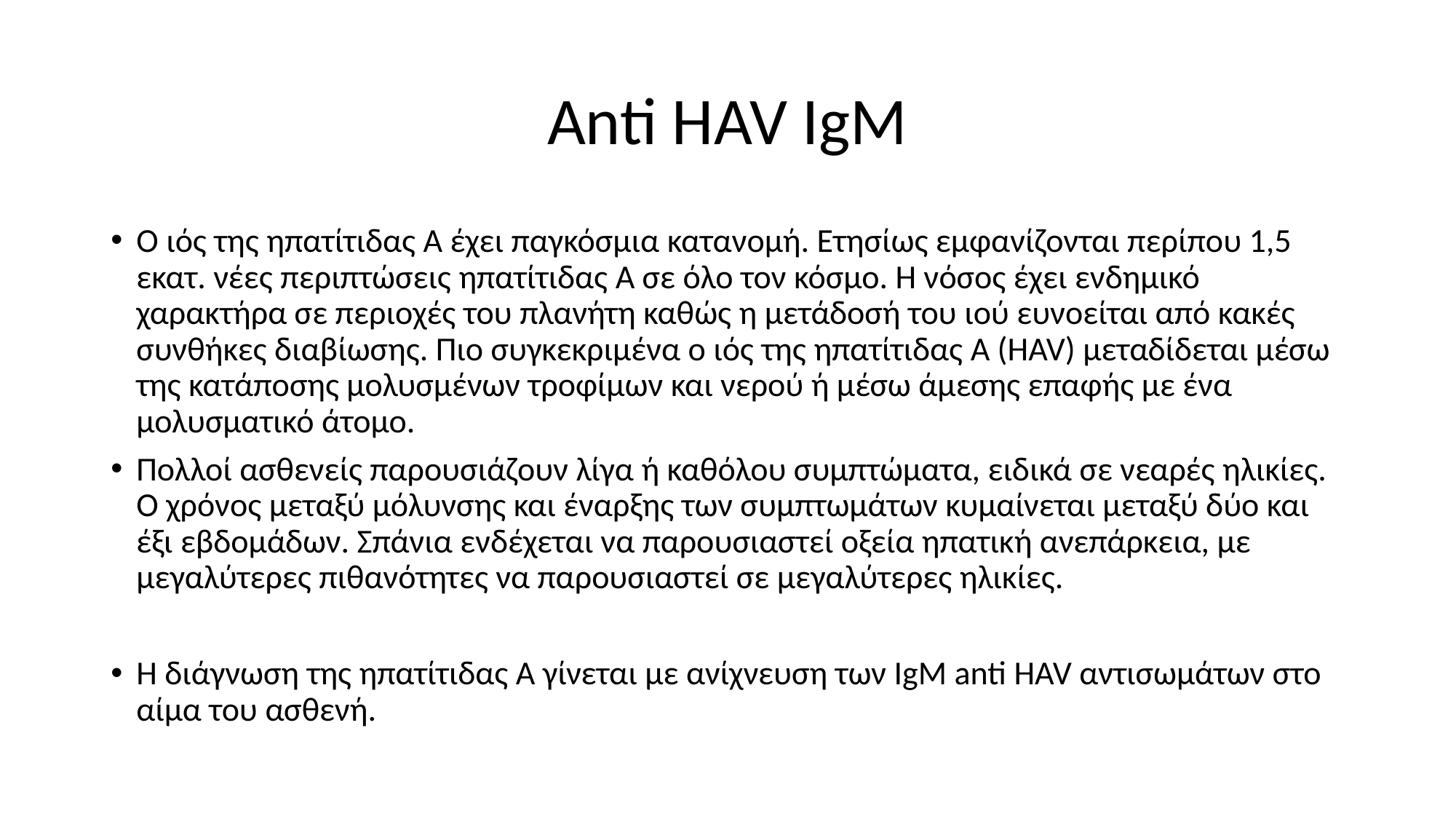

# Anti HAV IgM
Ο ιός της ηπατίτιδας Α έχει παγκόσμια κατανομή. Ετησίως εμφανίζονται περίπου 1,5 εκατ. νέες περιπτώσεις ηπατίτιδας Α σε όλο τον κόσμο. Η νόσος έχει ενδημικό χαρακτήρα σε περιοχές του πλανήτη καθώς η μετάδοσή του ιού ευνοείται από κακές συνθήκες διαβίωσης. Πιο συγκεκριμένα ο ιός της ηπατίτιδας Α (HAV) μεταδίδεται μέσω της κατάποσης μολυσμένων τροφίμων και νερού ή μέσω άμεσης επαφής με ένα μολυσματικό άτομο.
Πολλοί ασθενείς παρουσιάζουν λίγα ή καθόλου συμπτώματα, ειδικά σε νεαρές ηλικίες. Ο χρόνος μεταξύ μόλυνσης και έναρξης των συμπτωμάτων κυμαίνεται μεταξύ δύο και έξι εβδομάδων. Σπάνια ενδέχεται να παρουσιαστεί οξεία ηπατική ανεπάρκεια, με μεγαλύτερες πιθανότητες να παρουσιαστεί σε μεγαλύτερες ηλικίες.

H διάγνωση της ηπατίτιδας Α γίνεται με ανίχνευση των IgM anti HAV αντισωμάτων στο αίμα του ασθενή.